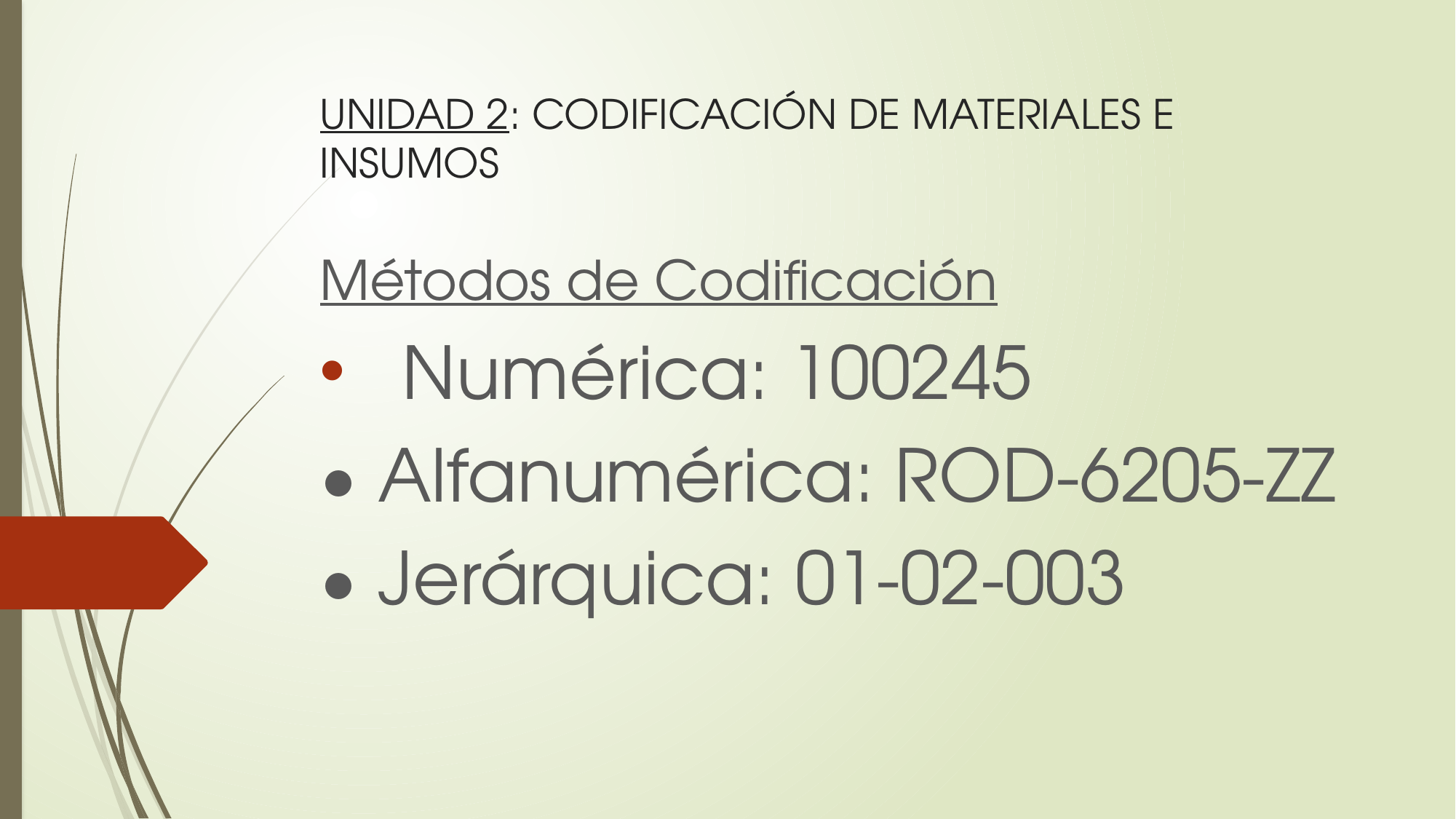

# UNIDAD 2: CODIFICACIÓN DE MATERIALES E INSUMOS
Métodos de Codificación
Numérica: 100245
• Alfanumérica: ROD-6205-ZZ
• Jerárquica: 01-02-003